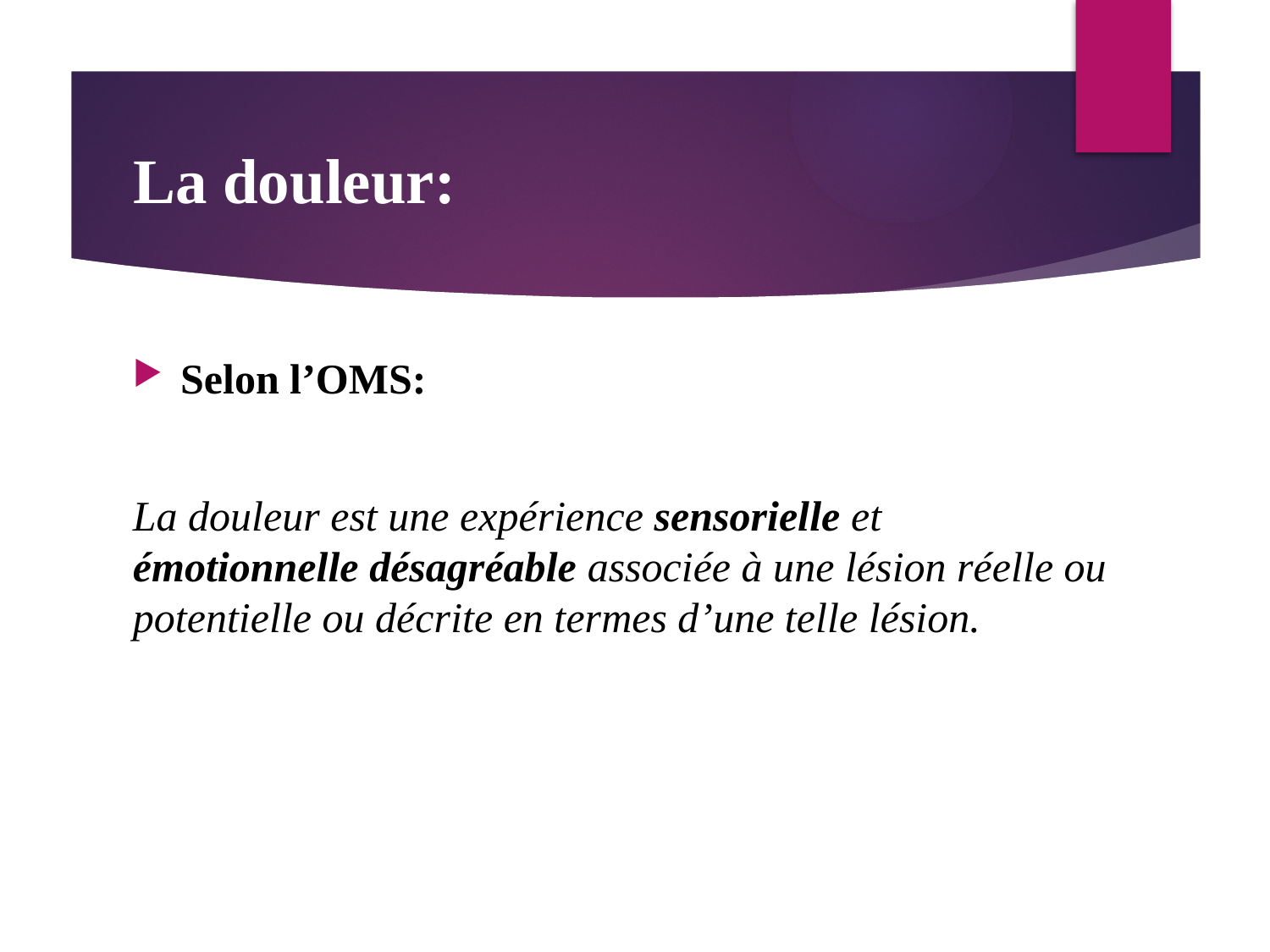

# La douleur:
Selon l’OMS:

La douleur est une expérience sensorielle et émotionnelle désagréable associée à une lésion réelle ou potentielle ou décrite en termes d’une telle lésion.